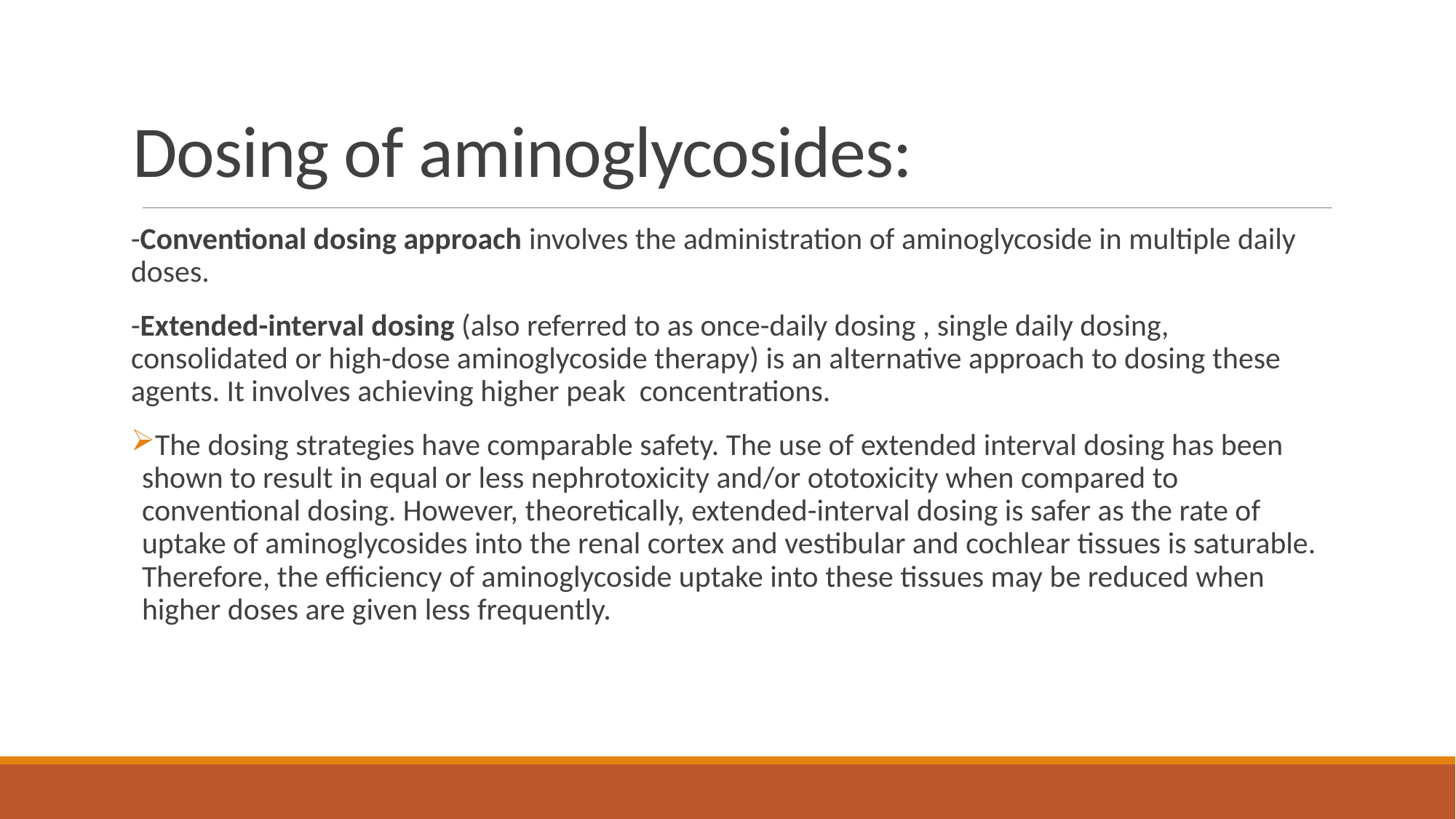

# Dosing of aminoglycosides:
-Conventional dosing approach involves the administration of aminoglycoside in multiple daily doses.
-Extended-interval dosing (also referred to as once-daily dosing , single daily dosing, consolidated or high-dose aminoglycoside therapy) is an alternative approach to dosing these agents. It involves achieving higher peak  concentrations.
The dosing strategies have comparable safety. The use of extended interval dosing has been shown to result in equal or less nephrotoxicity and/or ototoxicity when compared to conventional dosing. However, theoretically, extended-interval dosing is safer as the rate of uptake of aminoglycosides into the renal cortex and vestibular and cochlear tissues is saturable. Therefore, the efficiency of aminoglycoside uptake into these tissues may be reduced when higher doses are given less frequently.